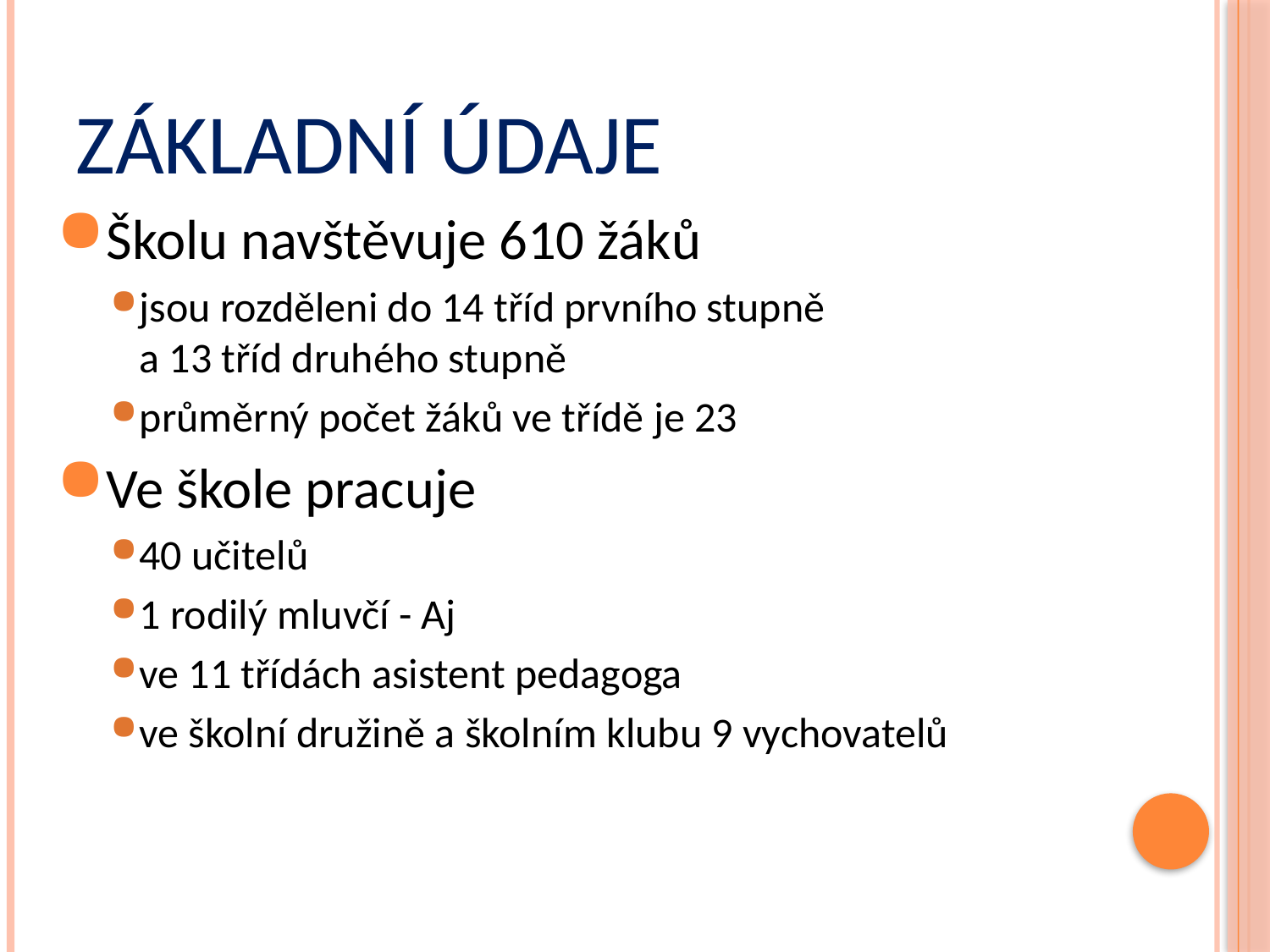

# Základní údaje
Školu navštěvuje 610 žáků
jsou rozděleni do 14 tříd prvního stupně
a 13 tříd druhého stupně
průměrný počet žáků ve třídě je 23
Ve škole pracuje
40 učitelů
1 rodilý mluvčí - Aj
ve 11 třídách asistent pedagoga
ve školní družině a školním klubu 9 vychovatelů